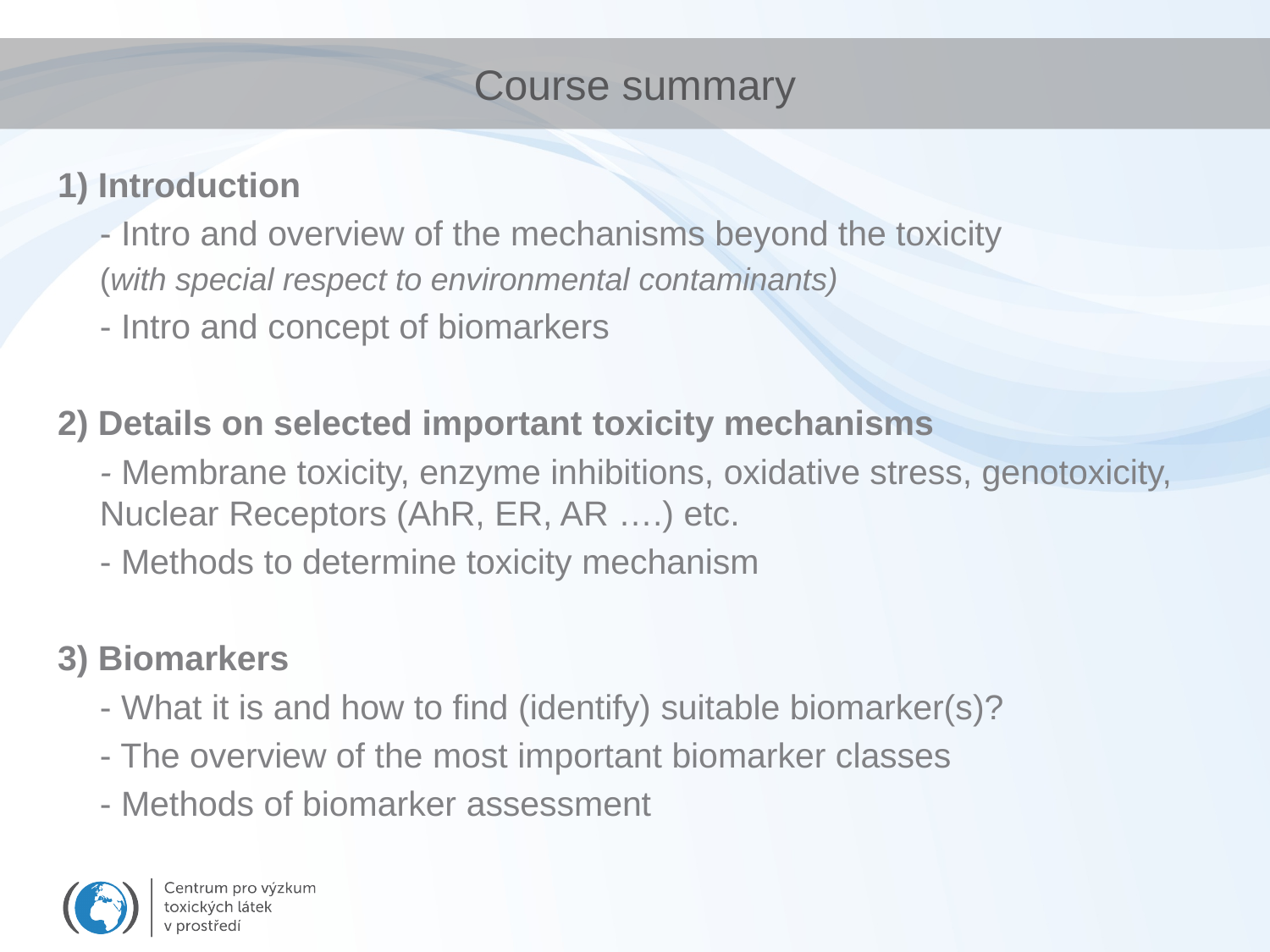

# Course summary
1) Introduction
	- Intro and overview of the mechanisms beyond the toxicity
		(with special respect to environmental contaminants)
	- Intro and concept of biomarkers

2) Details on selected important toxicity mechanisms
	- Membrane toxicity, enzyme inhibitions, oxidative stress, genotoxicity, Nuclear Receptors (AhR, ER, AR ….) etc.
	- Methods to determine toxicity mechanism

3) Biomarkers
	- What it is and how to find (identify) suitable biomarker(s)?
	- The overview of the most important biomarker classes
	- Methods of biomarker assessment